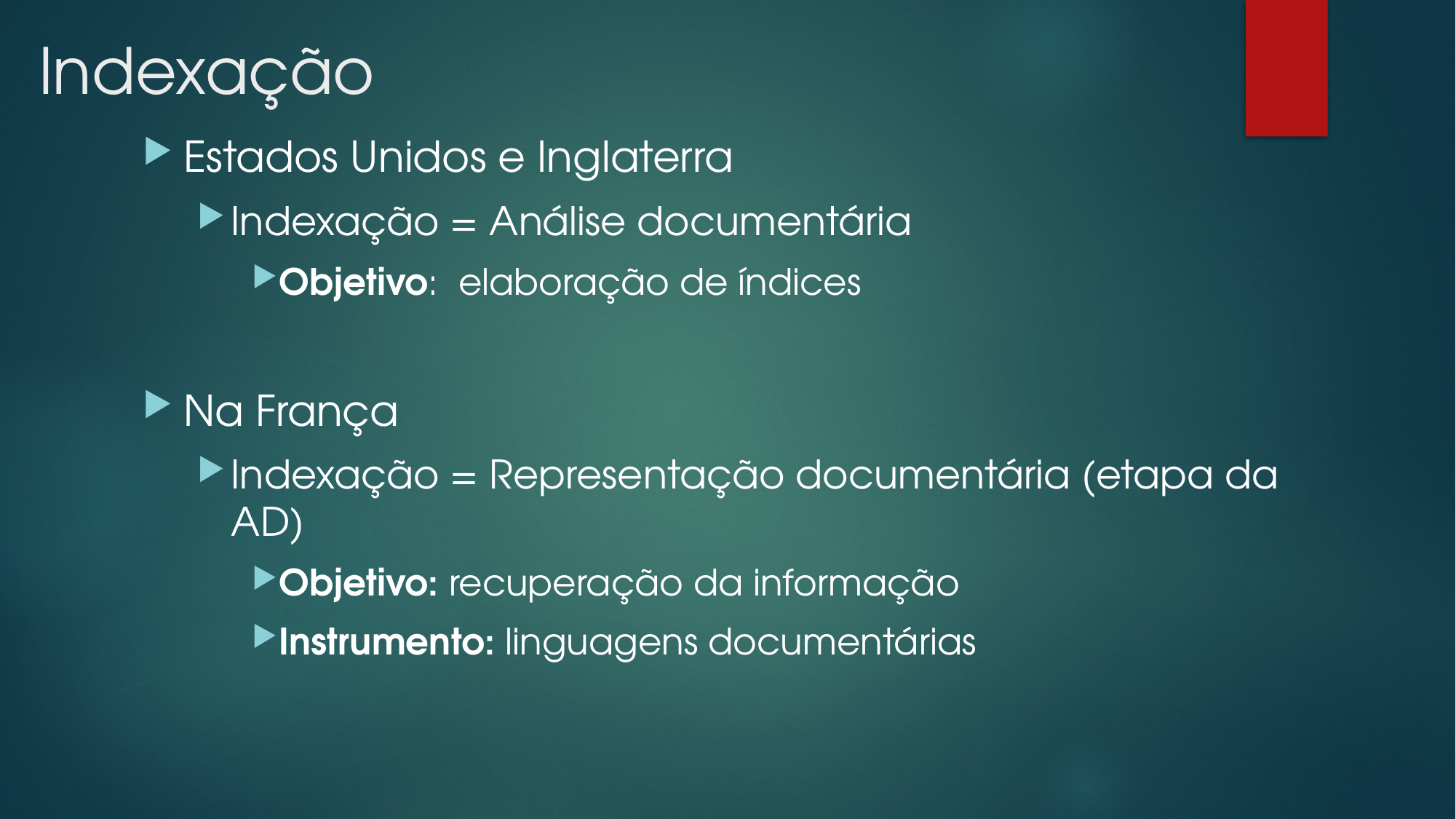

# Indexação
Estados Unidos e Inglaterra
Indexação = Análise documentária
Objetivo:  elaboração de índices

Na França
Indexação = Representação documentária (etapa da AD)
Objetivo: recuperação da informação
Instrumento: linguagens documentárias